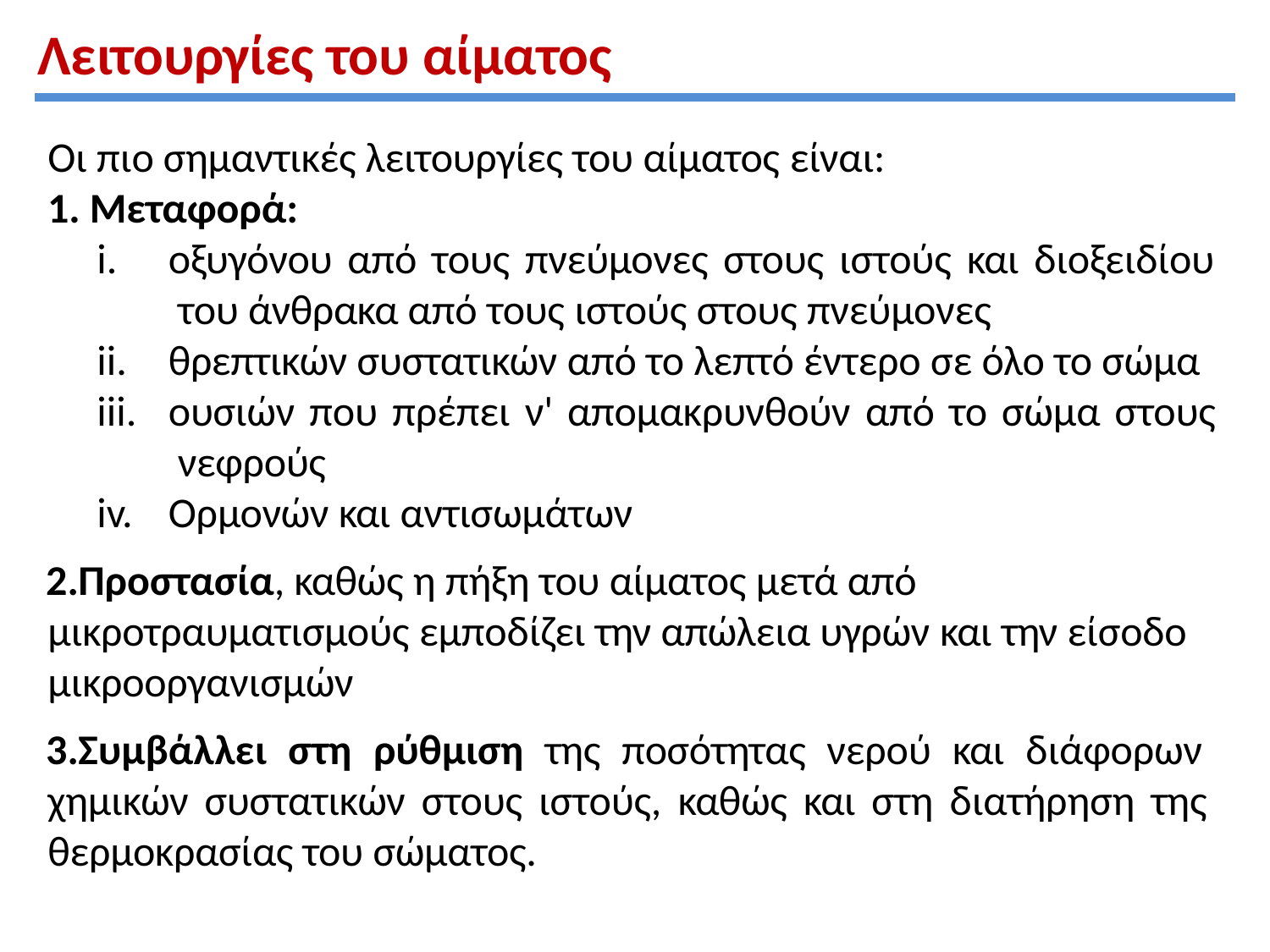

# Λειτουργίες του αίματος

Οι πιο σημαντικές λειτουργίες του αίματος είναι:
Μεταφορά:
οξυγόνου από τους πνεύμονες στους ιστούς και διοξειδίου  του άνθρακα από τους ιστούς στους πνεύμονες
θρεπτικών συστατικών από το λεπτό έντερο σε όλο το σώμα
ουσιών που πρέπει ν' απομακρυνθούν από το σώμα στους  νεφρούς
Ορμονών και αντισωμάτων
Προστασία, καθώς η πήξη του αίματος μετά από  μικροτραυματισμούς εμποδίζει την απώλεια υγρών και την είσοδο  μικροοργανισμών
Συμβάλλει στη ρύθμιση της ποσότητας νερού και διάφορων  χημικών συστατικών στους ιστούς, καθώς και στη διατήρηση της  θερμοκρασίας του σώματος.